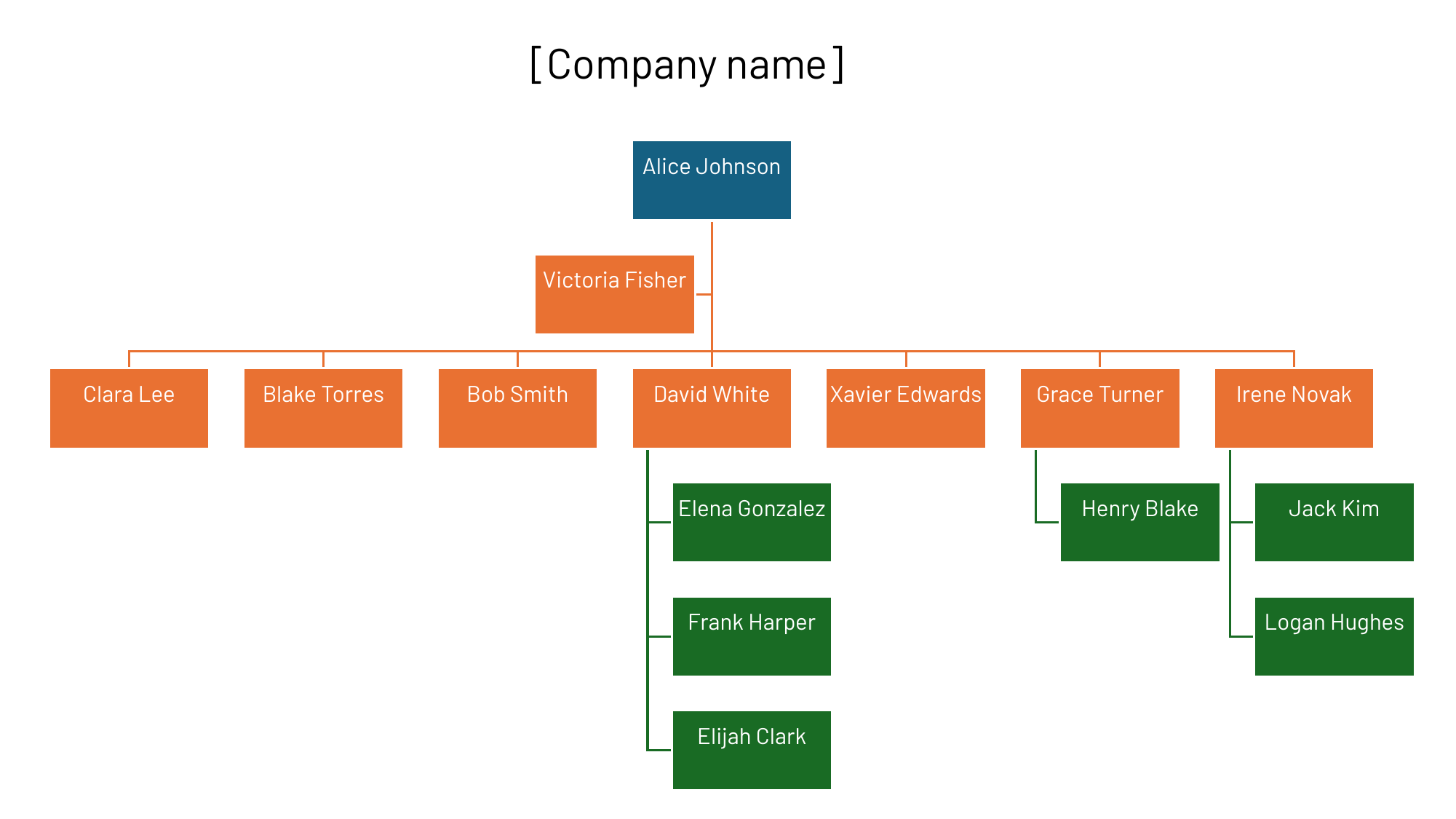

[Company name]
Alice Johnson
Clara Lee
Blake Torres
Bob Smith
David White
Elena Gonzalez
Frank Harper
Elijah Clark
Xavier Edwards
Grace Turner
Henry Blake
Irene Novak
Jack Kim
Logan Hughes
Victoria Fisher